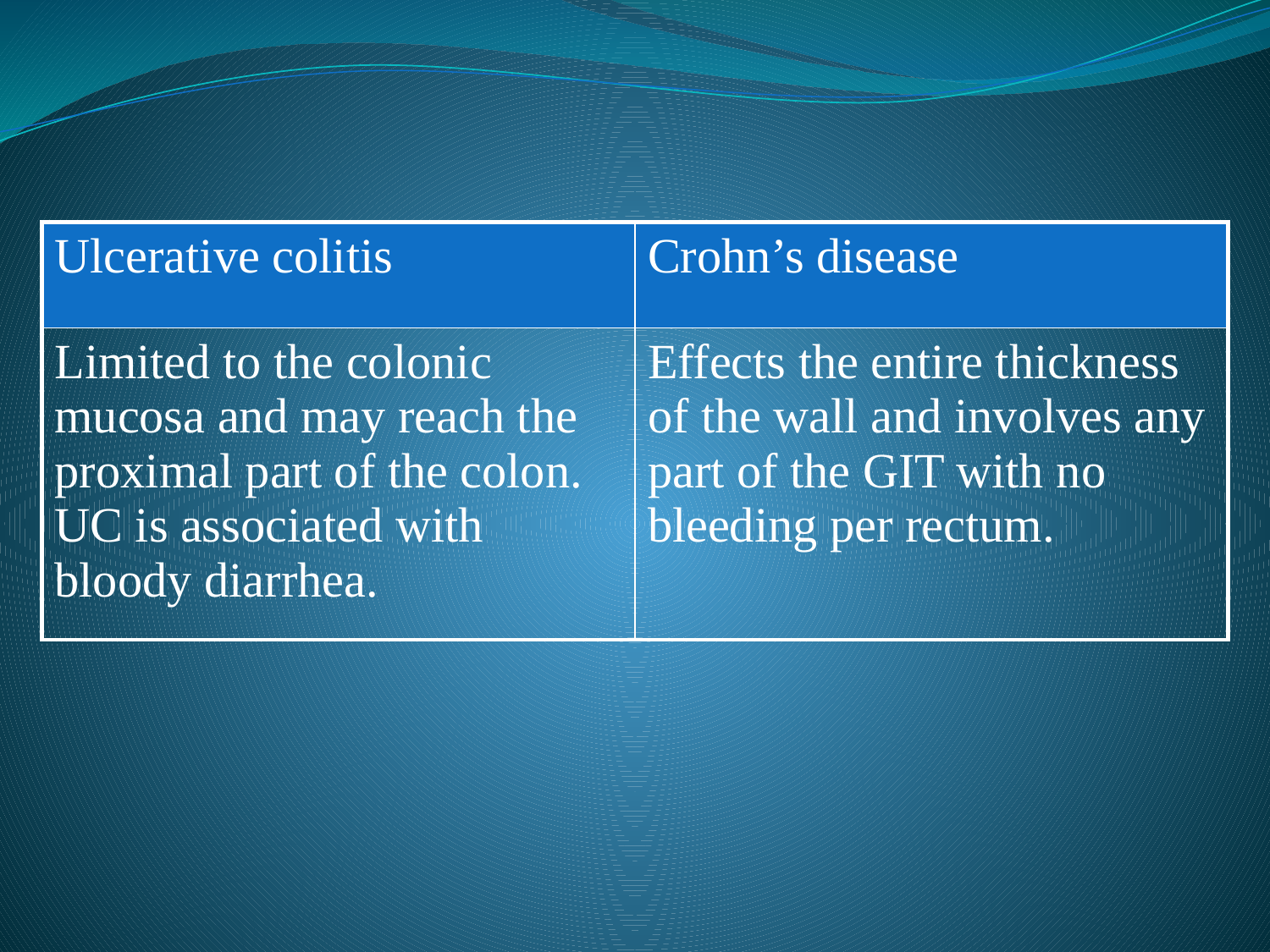

| Ulcerative colitis | Crohn’s disease |
| --- | --- |
| Limited to the colonic mucosa and may reach the proximal part of the colon. UC is associated with bloody diarrhea. | Effects the entire thickness of the wall and involves any part of the GIT with no bleeding per rectum. |